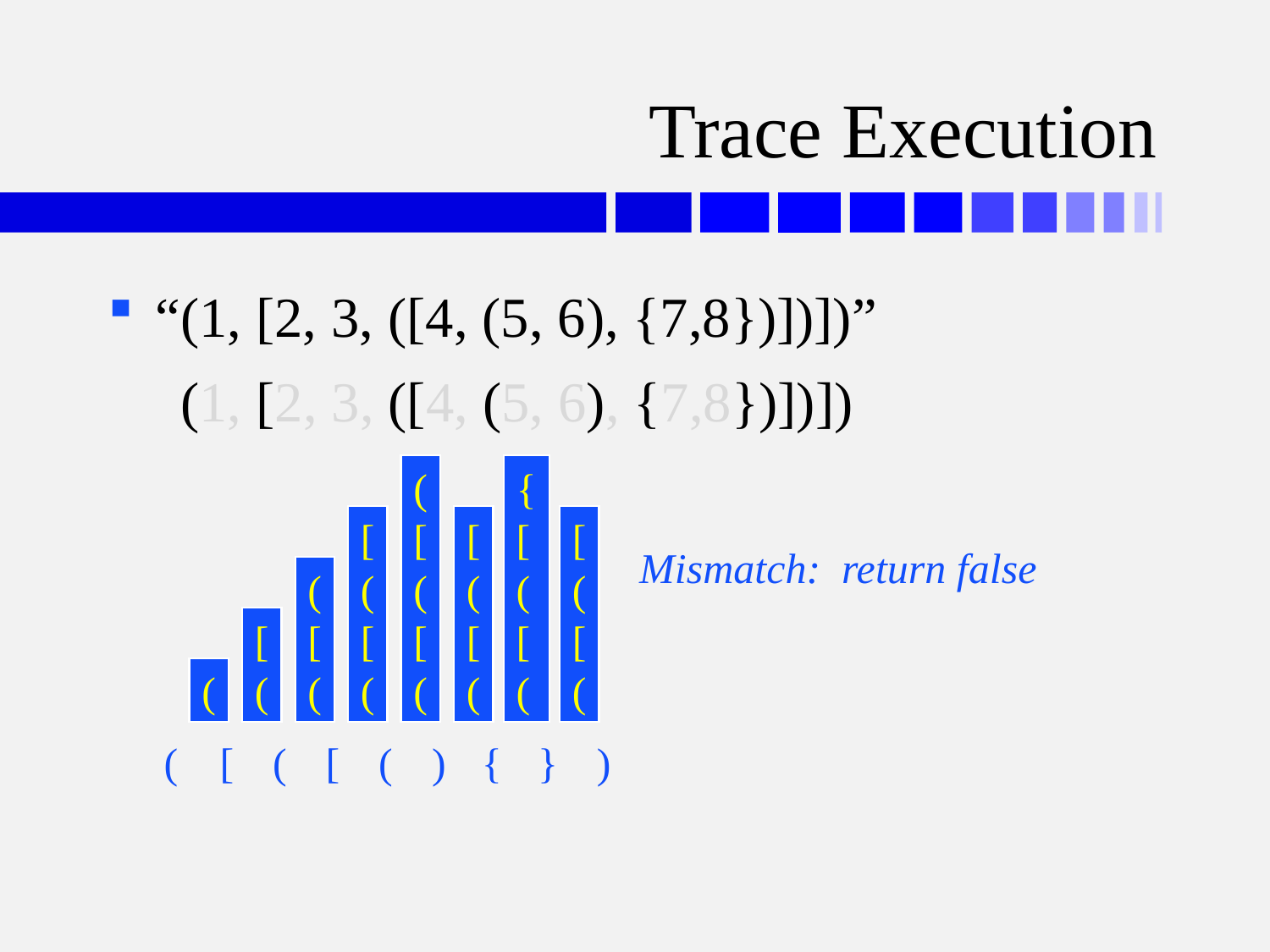

# Trace Execution
“(1, [2, 3, ([4, (5, 6), {7,8})])])”
(1, [2, 3, ([4, (5, 6), {7,8})])])
(
[
(
[
(
{
[
(
[
(
[
(
[
(
[
(
[
(
[
(
[
(
Mismatch:  return false
(
[
(
[
(
(
(
[
(
[
(
)
{
}
)